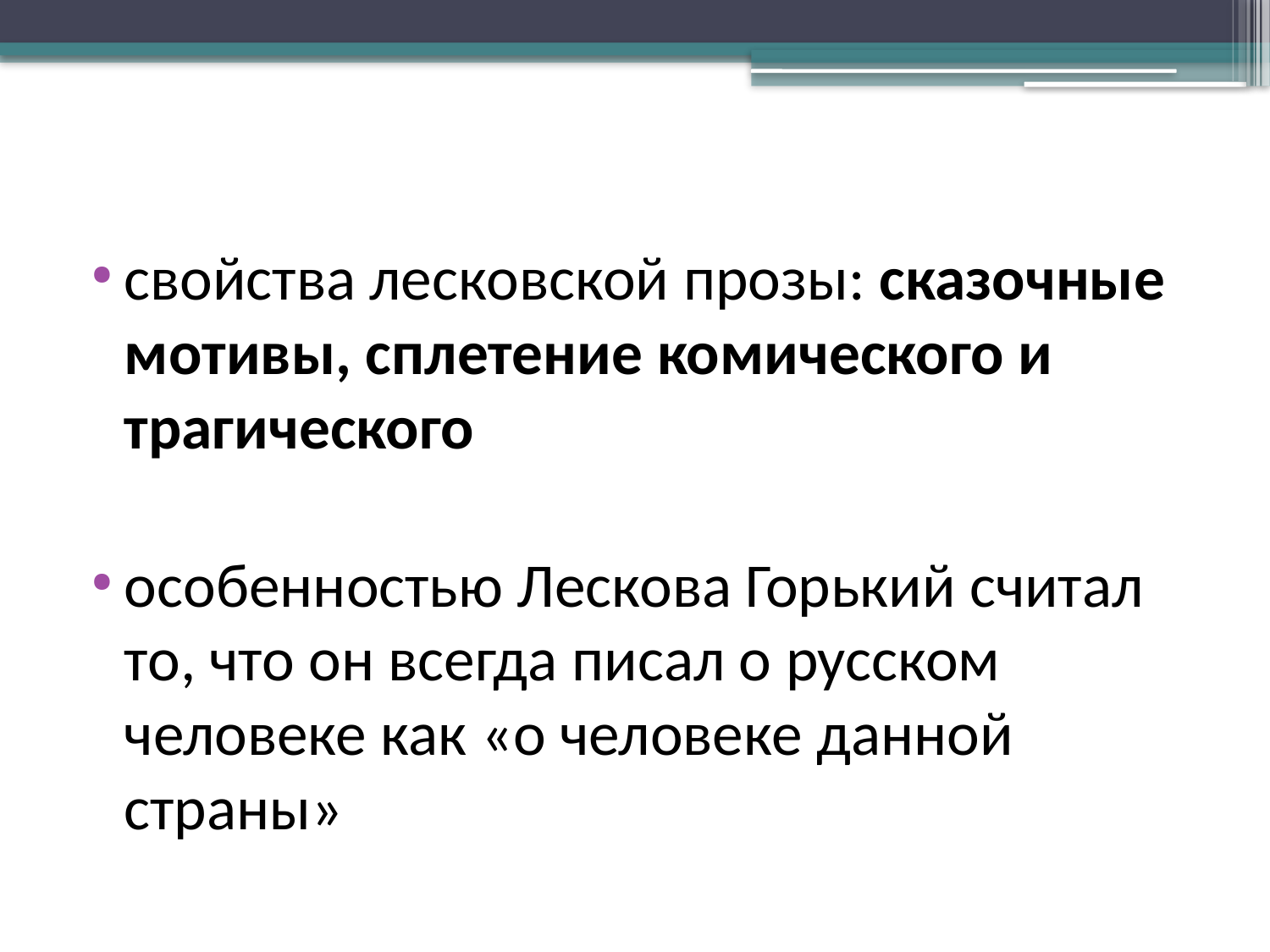

свойства леcковской прозы: сказочные мотивы, сплетение комического и трагического

особенностью Лескова Горький считал то, что он всегда писал о русском человеке как «о человеке данной страны»